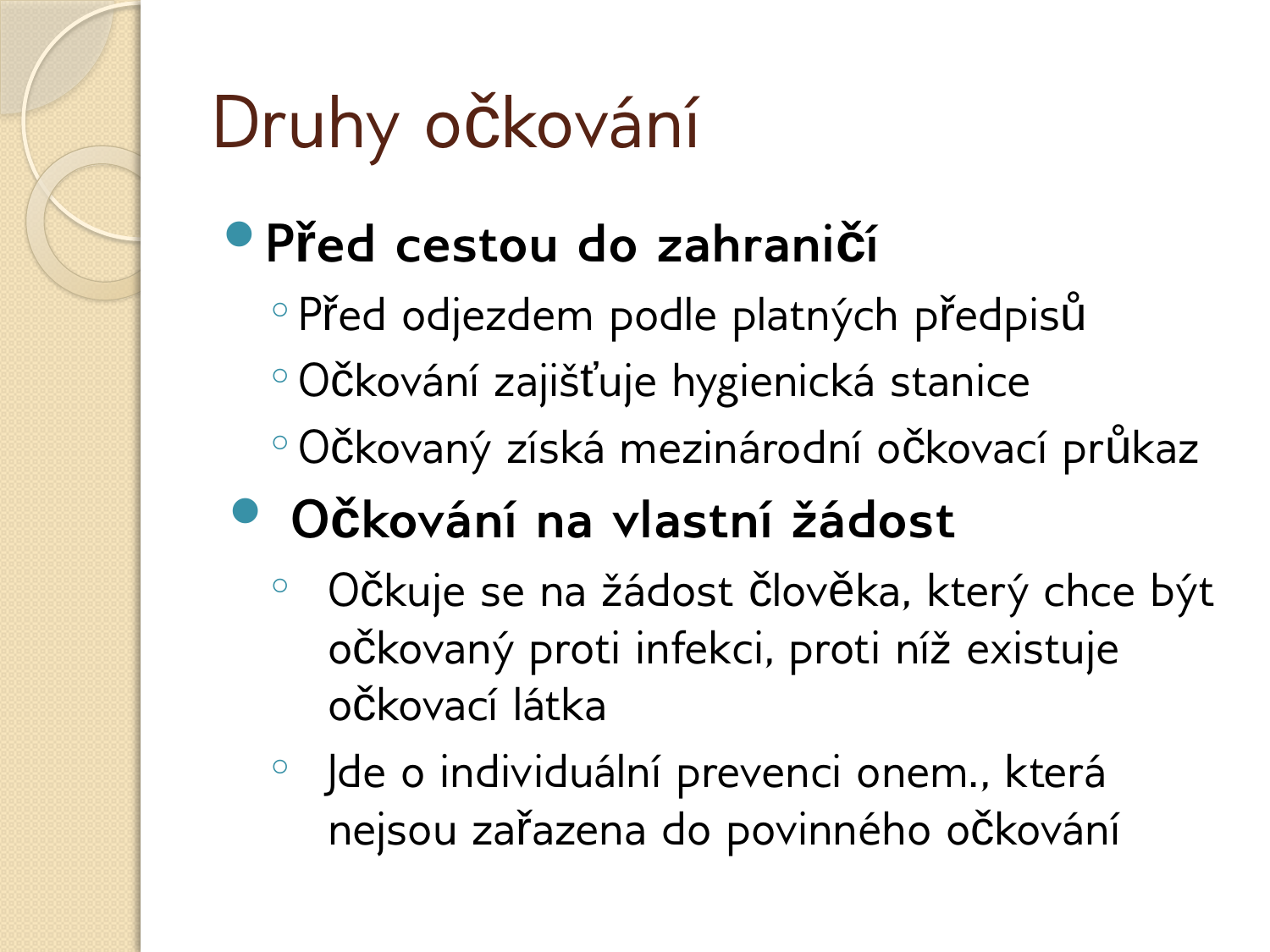

# Druhy očkování
Před cestou do zahraničí
Před odjezdem podle platných předpisů
Očkování zajišťuje hygienická stanice
Očkovaný získá mezinárodní očkovací průkaz
Očkování na vlastní žádost
Očkuje se na žádost člověka, který chce být očkovaný proti infekci, proti níž existuje očkovací látka
Jde o individuální prevenci onem., která nejsou zařazena do povinného očkování